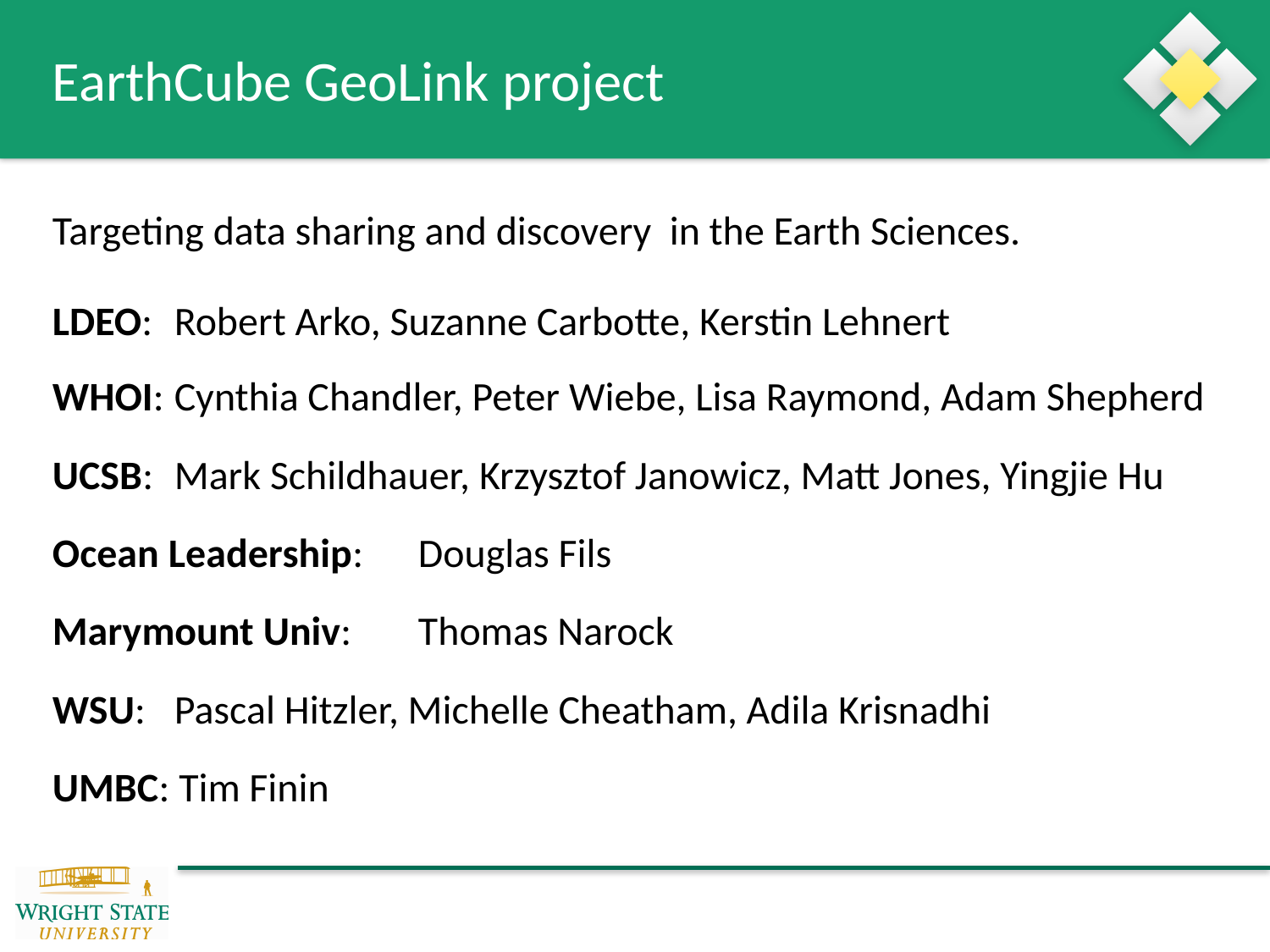

# EarthCube GeoLink project
Targeting data sharing and discovery  in the Earth Sciences.

LDEO: 	Robert Arko, Suzanne Carbotte, Kerstin Lehnert

WHOI: 	Cynthia Chandler, Peter Wiebe, Lisa Raymond, Adam Shepherd

UCSB: 	Mark Schildhauer, Krzysztof Janowicz, Matt Jones, Yingjie Hu

Ocean Leadership: 	Douglas Fils

Marymount Univ: 	Thomas Narock

WSU: 	Pascal Hitzler, Michelle Cheatham, Adila Krisnadhi

UMBC: Tim Finin